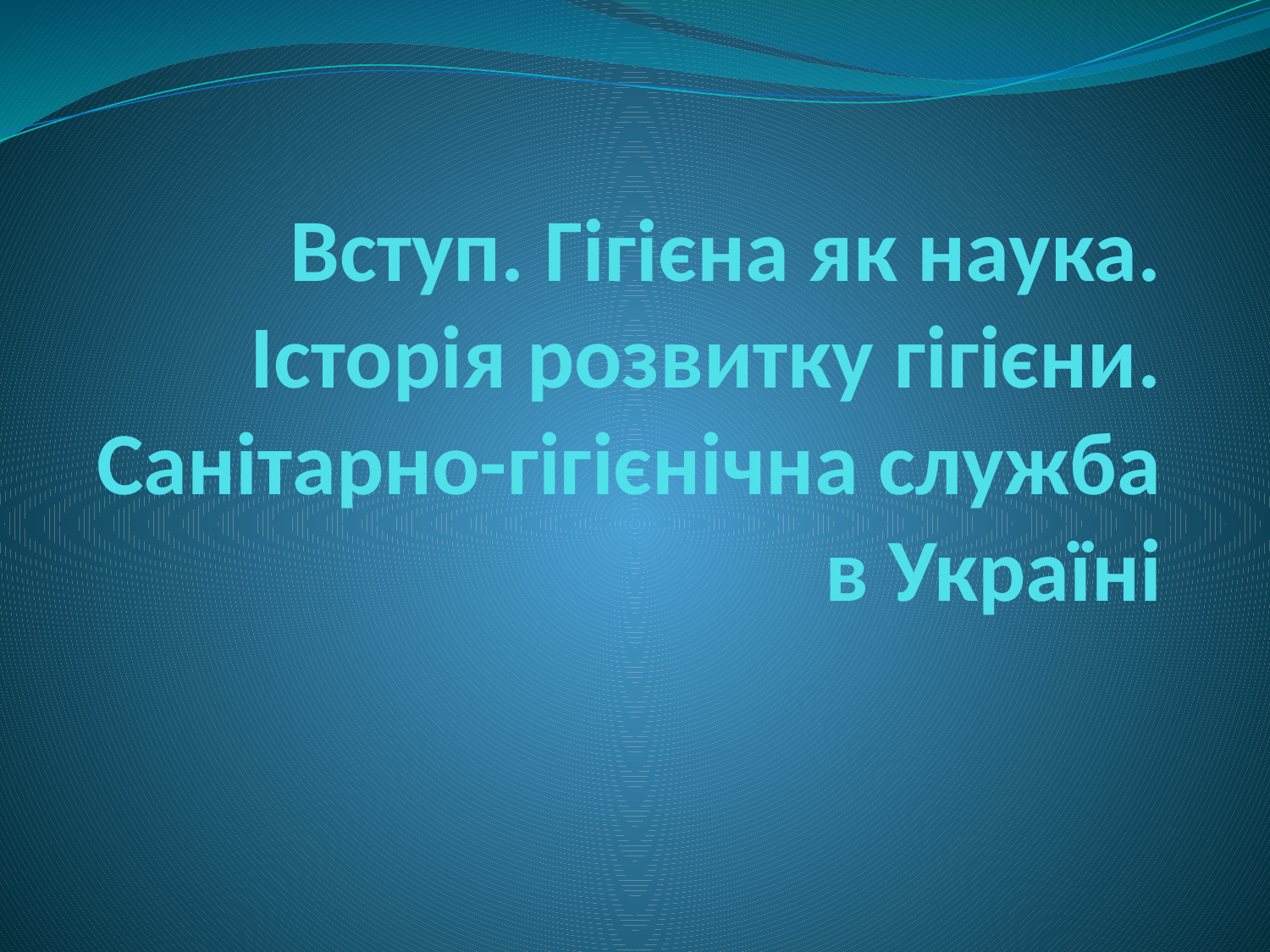

# Вступ. Гігієна як наука. Історія розвитку гігієни. Санітарно-гігієнічна служба в Україні